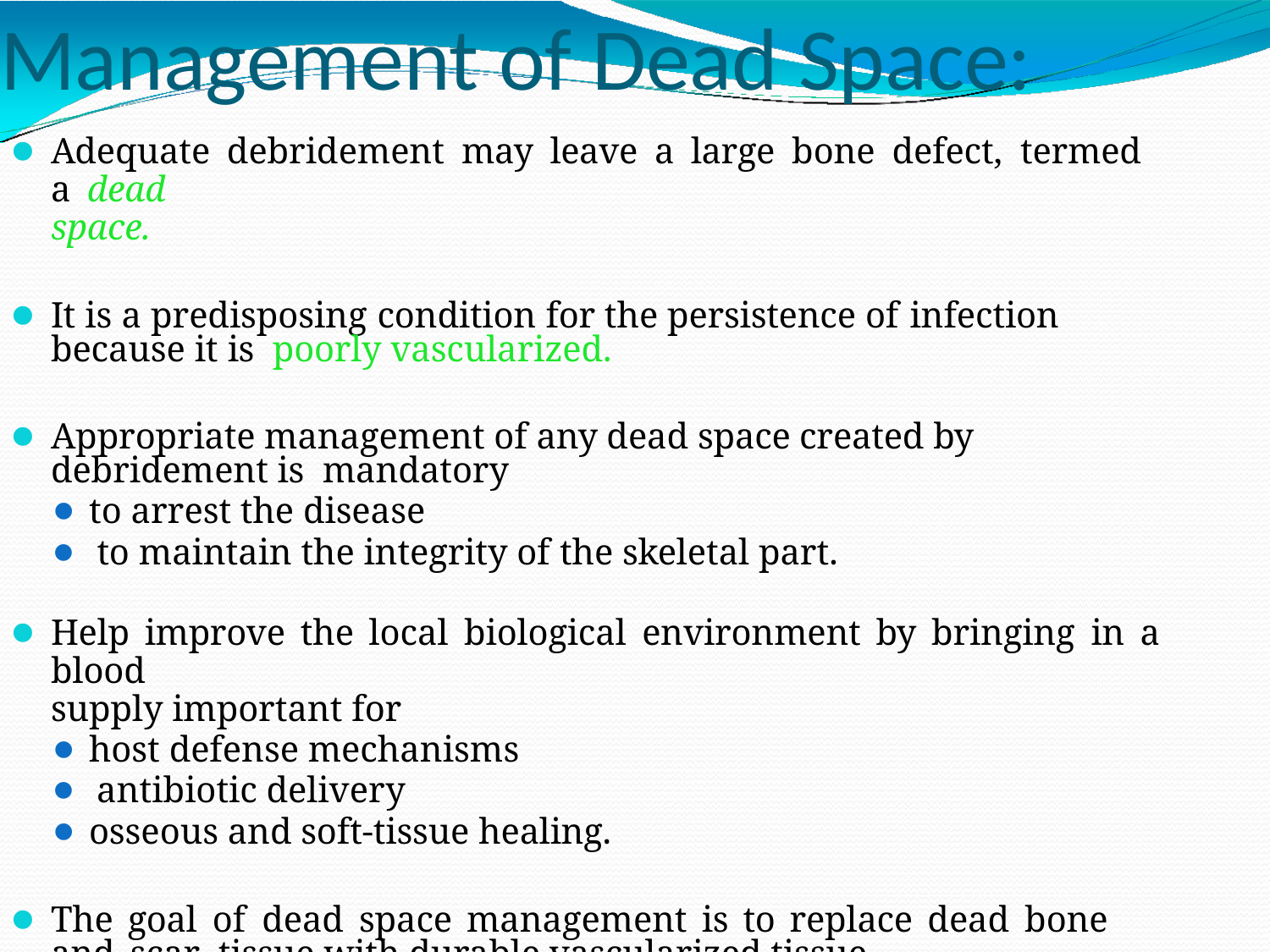

# Management of Dead Space:
Adequate debridement may leave a large bone defect, termed a dead
space.

It is a predisposing condition for the persistence of infection because it is  poorly vascularized.

Appropriate management of any dead space created by debridement is  mandatory
to arrest the disease
to maintain the integrity of the skeletal part.

Help improve the local biological environment by bringing in a blood
supply important for
host defense mechanisms
antibiotic delivery
osseous and soft-tissue healing.

The goal of dead space management is to replace dead bone and scar  tissue with durable vascularized tissue.